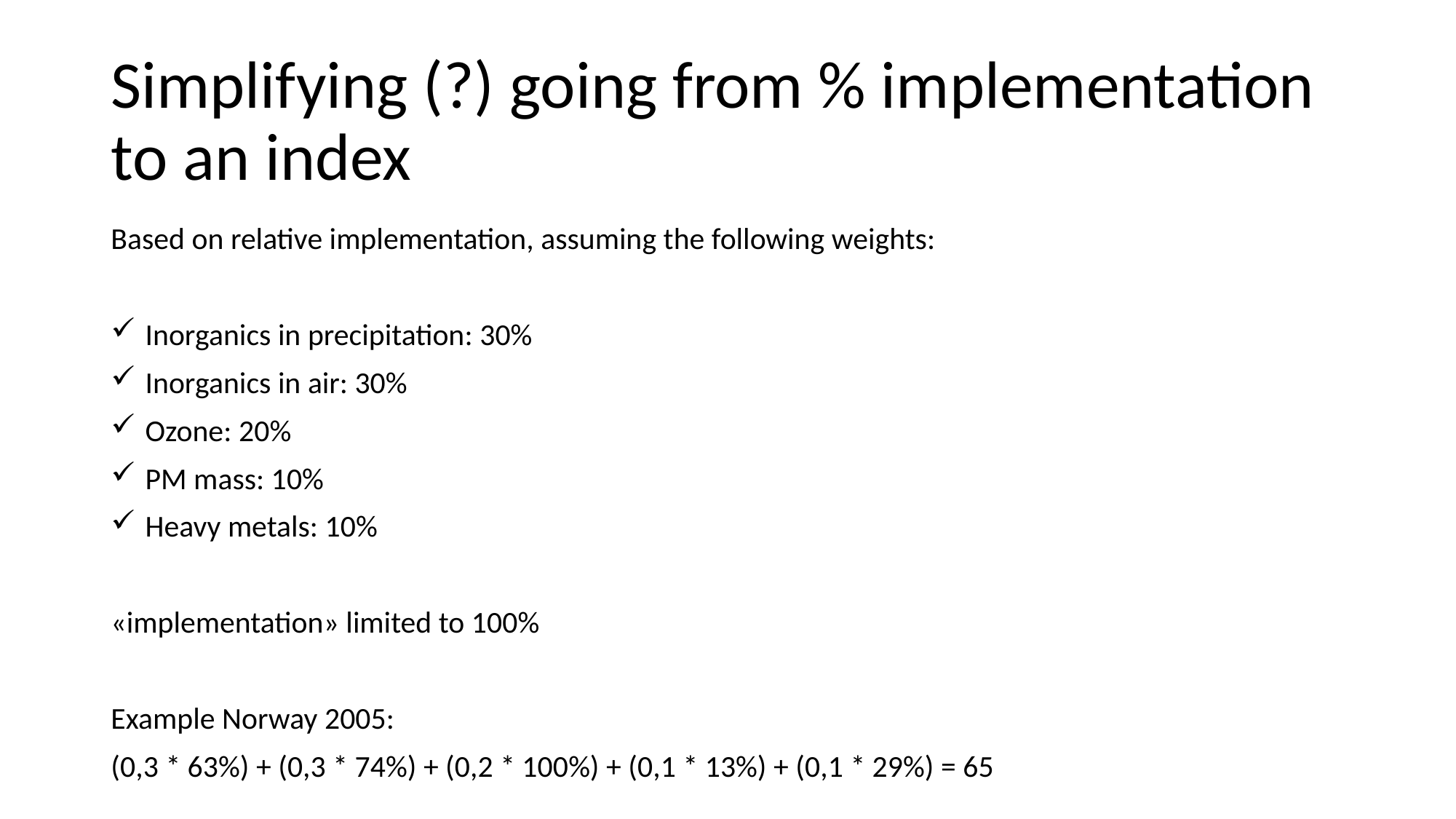

# Simplifying (?) going from % implementation to an index
Based on relative implementation, assuming the following weights:

 Inorganics in precipitation: 30%
 Inorganics in air: 30%
 Ozone: 20%
 PM mass: 10%
 Heavy metals: 10%

«implementation» limited to 100%

Example Norway 2005:
(0,3 * 63%) + (0,3 * 74%) + (0,2 * 100%) + (0,1 * 13%) + (0,1 * 29%) = 65